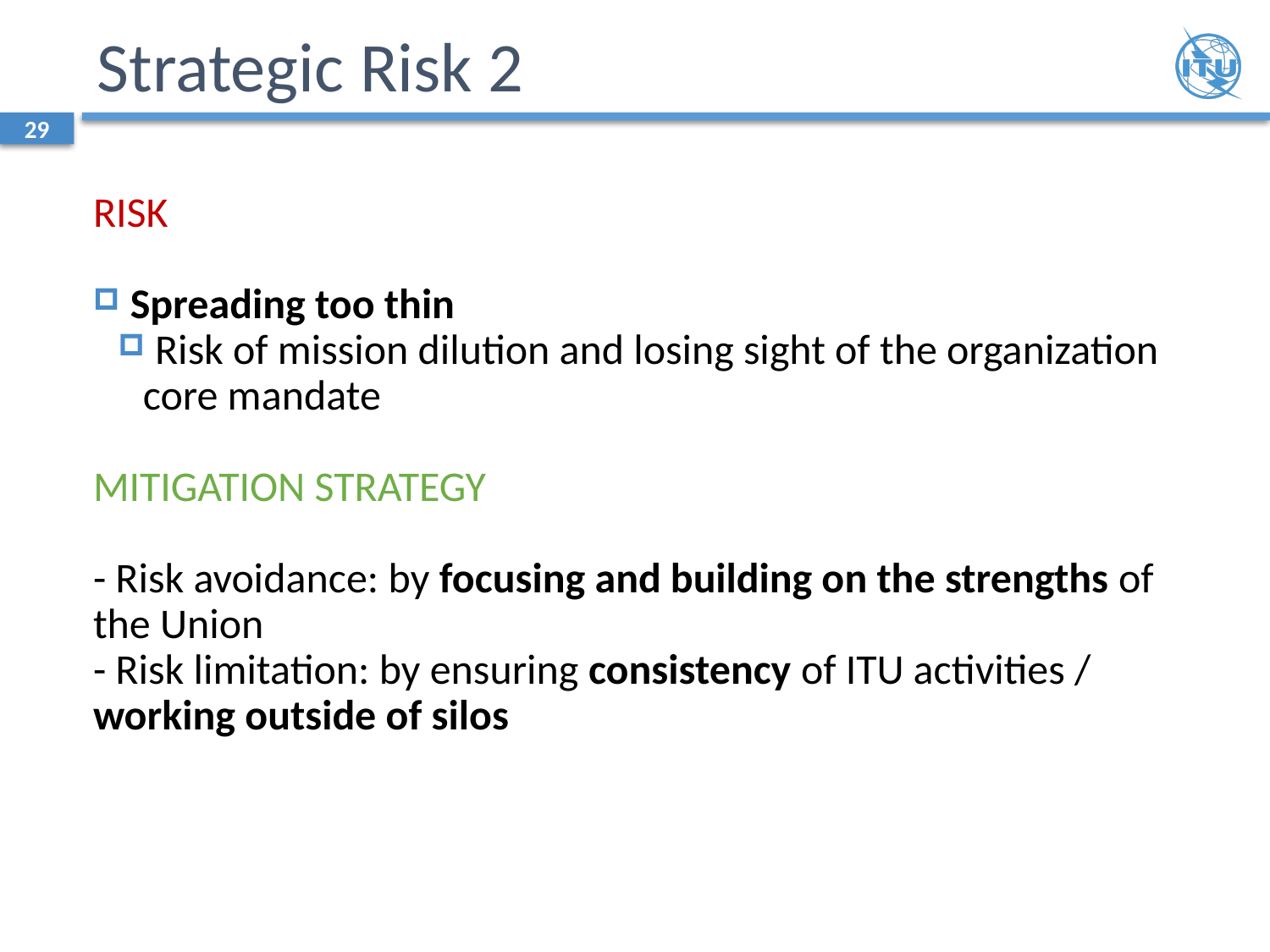

# Strategic Risk 2
29
Risk

 Spreading too thin
 Risk of mission dilution and losing sight of the organization core mandate

Mitigation Strategy

- Risk avoidance: by focusing and building on the strengths of the Union
- Risk limitation: by ensuring consistency of ITU activities / working outside of silos